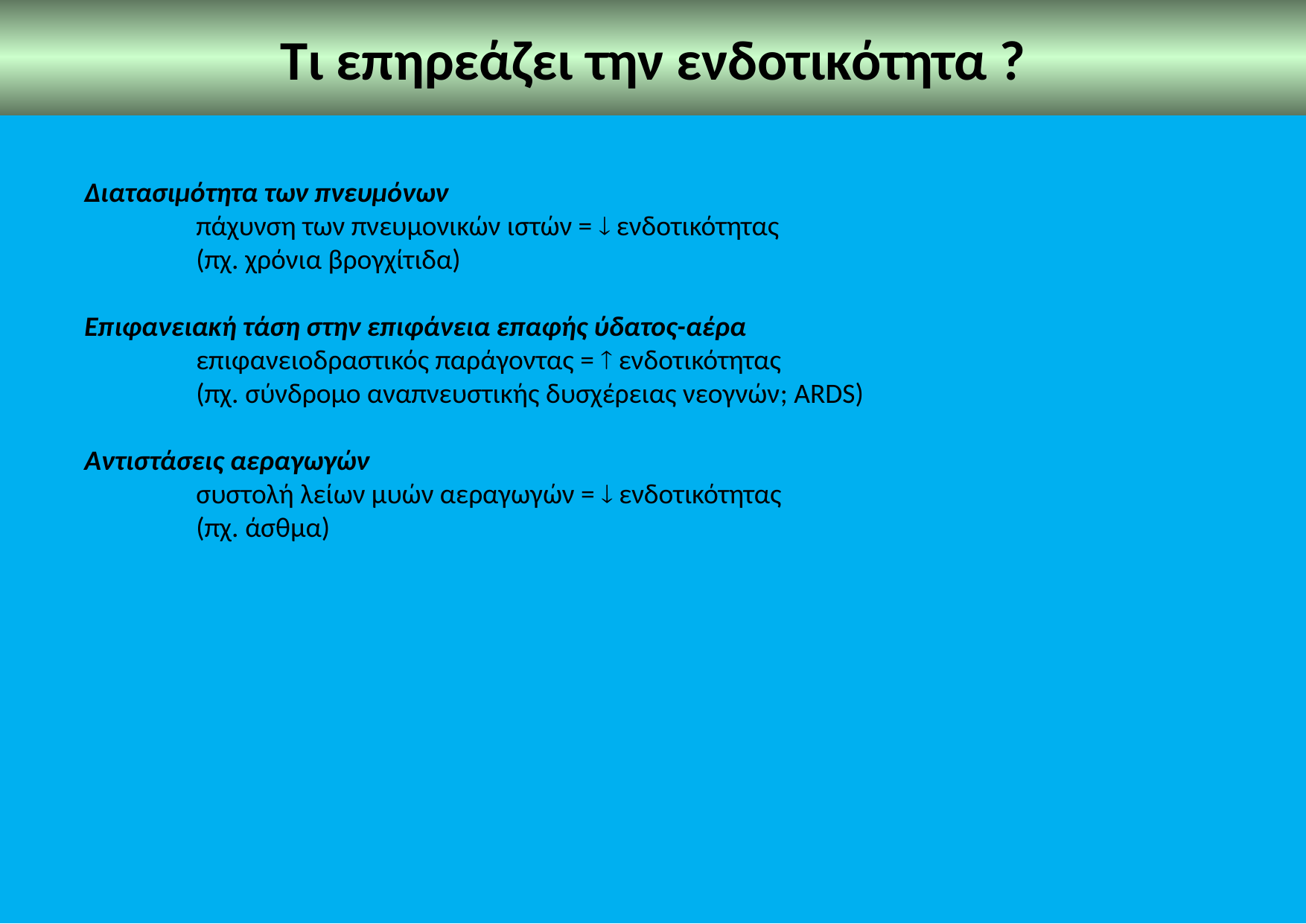

Τι επηρεάζει την ενδοτικότητα ?

Διατασιμότητα των πνευμόνων
	πάχυνση των πνευμονικών ιστών = ↓ ενδοτικότητας
	(πχ. χρόνια βρογχίτιδα)

Επιφανειακή τάση στην επιφάνεια επαφής ύδατος-αέρα
	επιφανειοδραστικός παράγοντας = ↑ ενδοτικότητας
	(πχ. σύνδρομο αναπνευστικής δυσχέρειας νεογνών; ARDS)

Αντιστάσεις αεραγωγών
	συστολή λείων μυών αεραγωγών = ↓ ενδοτικότητας
	(πχ. άσθμα)